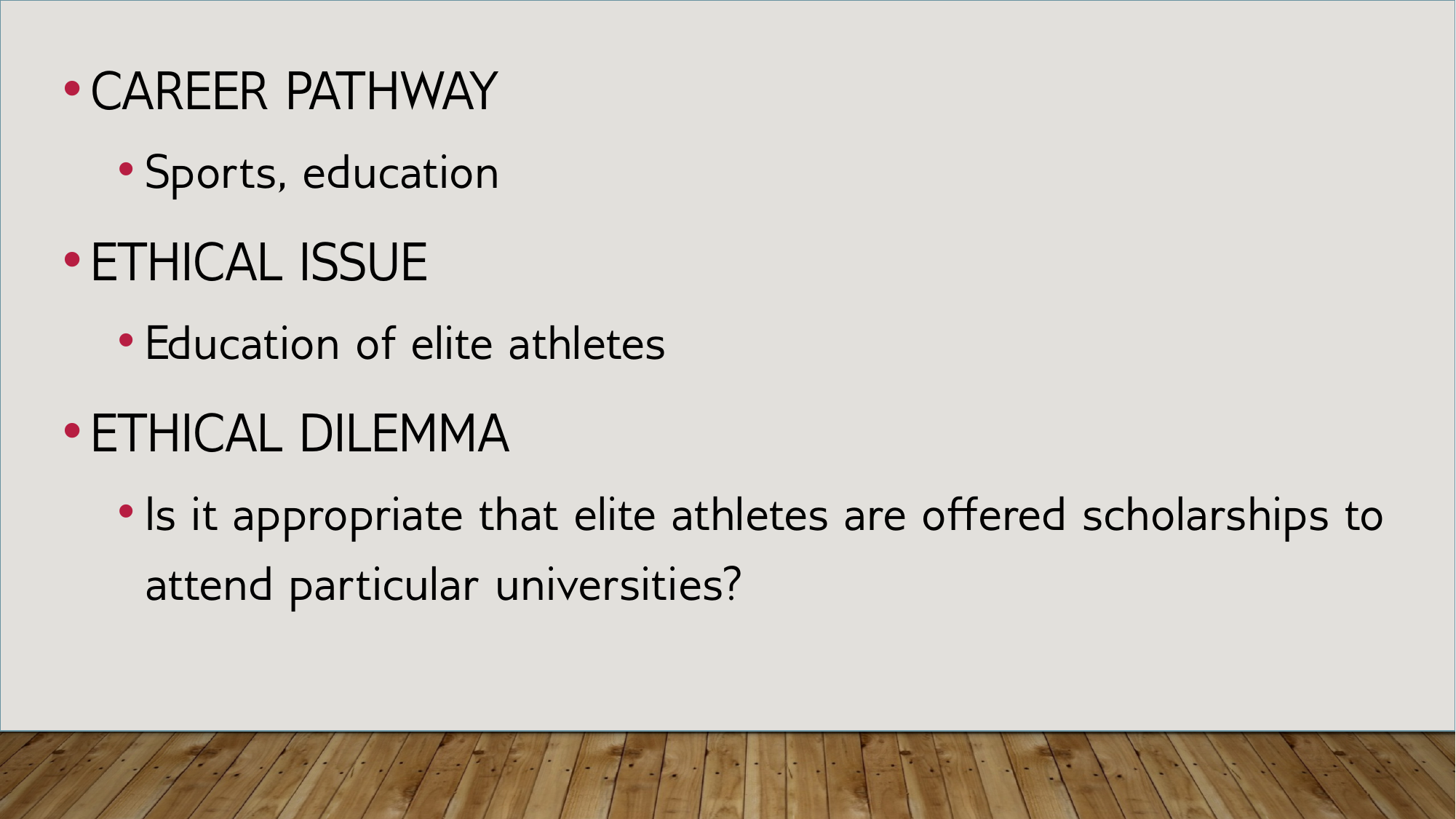

CAREER PATHWAY
Sports, education
ETHICAL ISSUE
Education of elite athletes
ETHICAL DILEMMA
Is it appropriate that elite athletes are offered scholarships to attend particular universities?